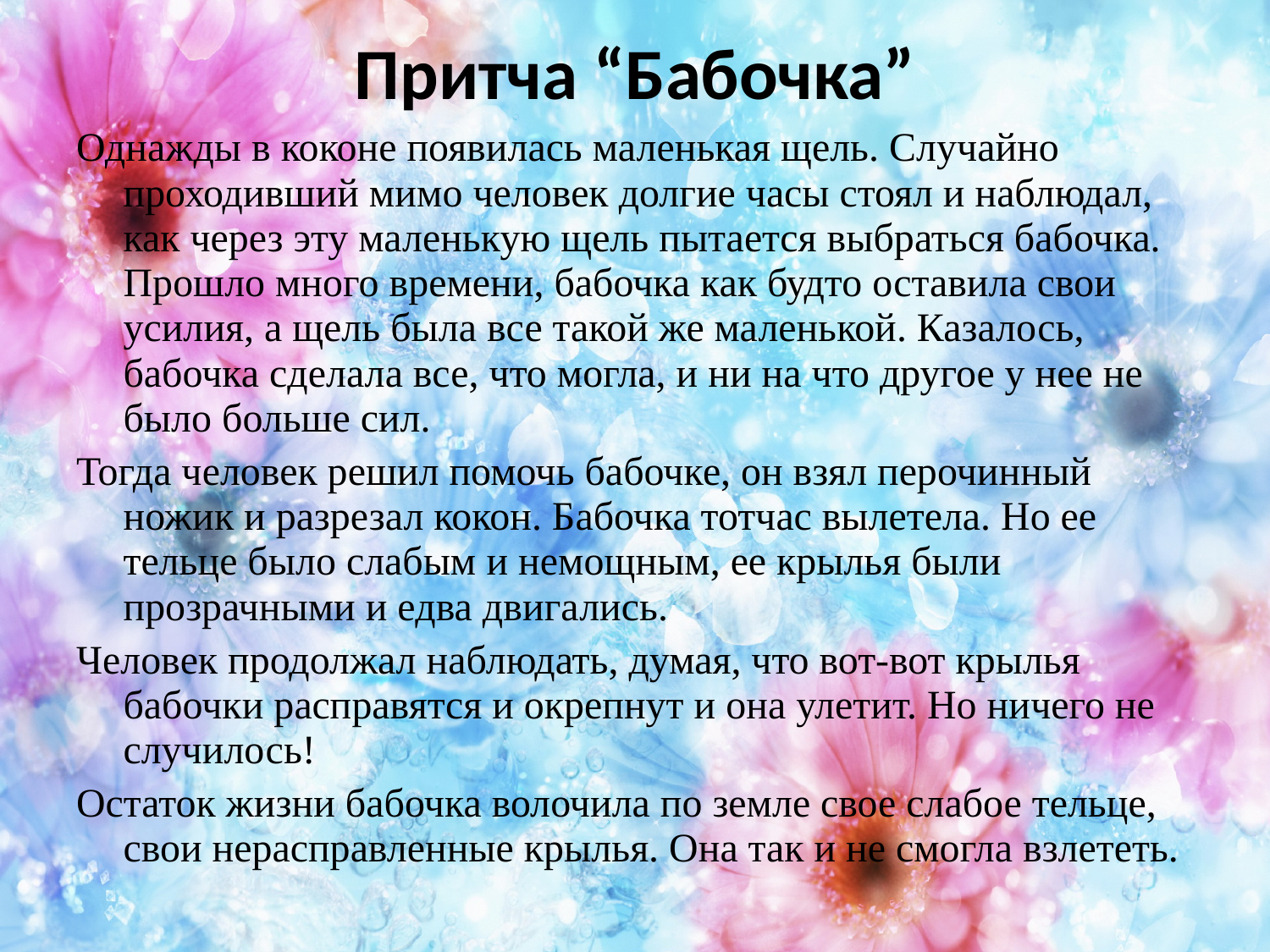

# Притча “Бабочка”
Однажды в коконе появилась маленькая щель. Случайно проходивший мимо человек долгие часы стоял и наблюдал, как через эту маленькую щель пытается выбраться бабочка. Прошло много времени, бабочка как будто оставила свои усилия, а щель была все такой же маленькой. Казалось, бабочка сделала все, что могла, и ни на что другое у нее не было больше сил.
Тогда человек решил помочь бабочке, он взял перочинный ножик и разрезал кокон. Бабочка тотчас вылетела. Но ее тельце было слабым и немощным, ее крылья были прозрачными и едва двигались.
Человек продолжал наблюдать, думая, что вот-вот крылья бабочки расправятся и окрепнут и она улетит. Но ничего не случилось!
Остаток жизни бабочка волочила по земле свое слабое тельце, свои нерасправленные крылья. Она так и не смогла взлететь.